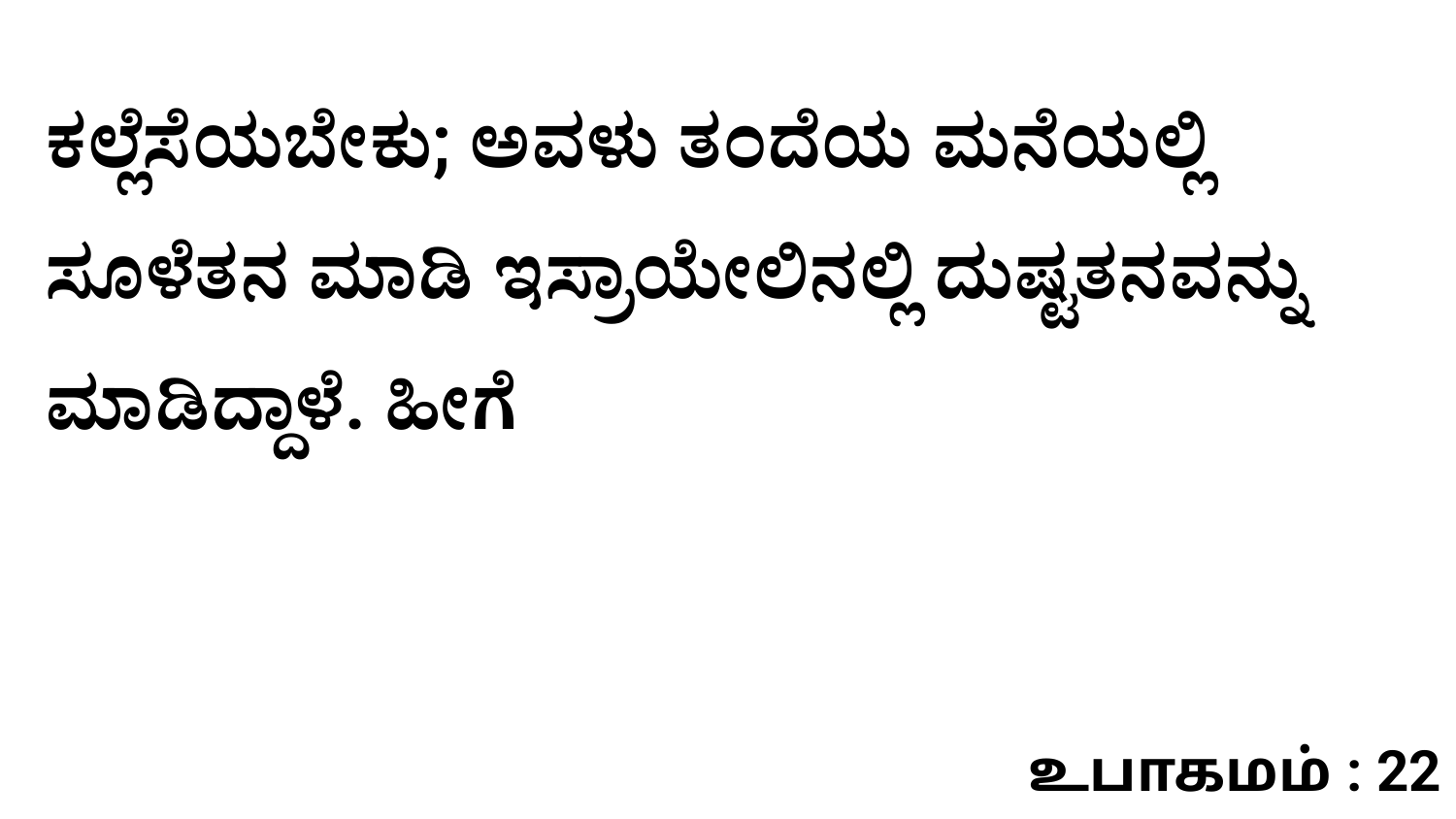

ಕಲ್ಲೆಸೆಯಬೇಕು; ಅವಳು ತಂದೆಯ ಮನೆಯಲ್ಲಿ ಸೂಳೆತನ ಮಾಡಿ ಇಸ್ರಾಯೇಲಿನಲ್ಲಿ ದುಷ್ಟತನವನ್ನು ಮಾಡಿದ್ದಾಳೆ. ಹೀಗೆ
உபாகமம் : 22